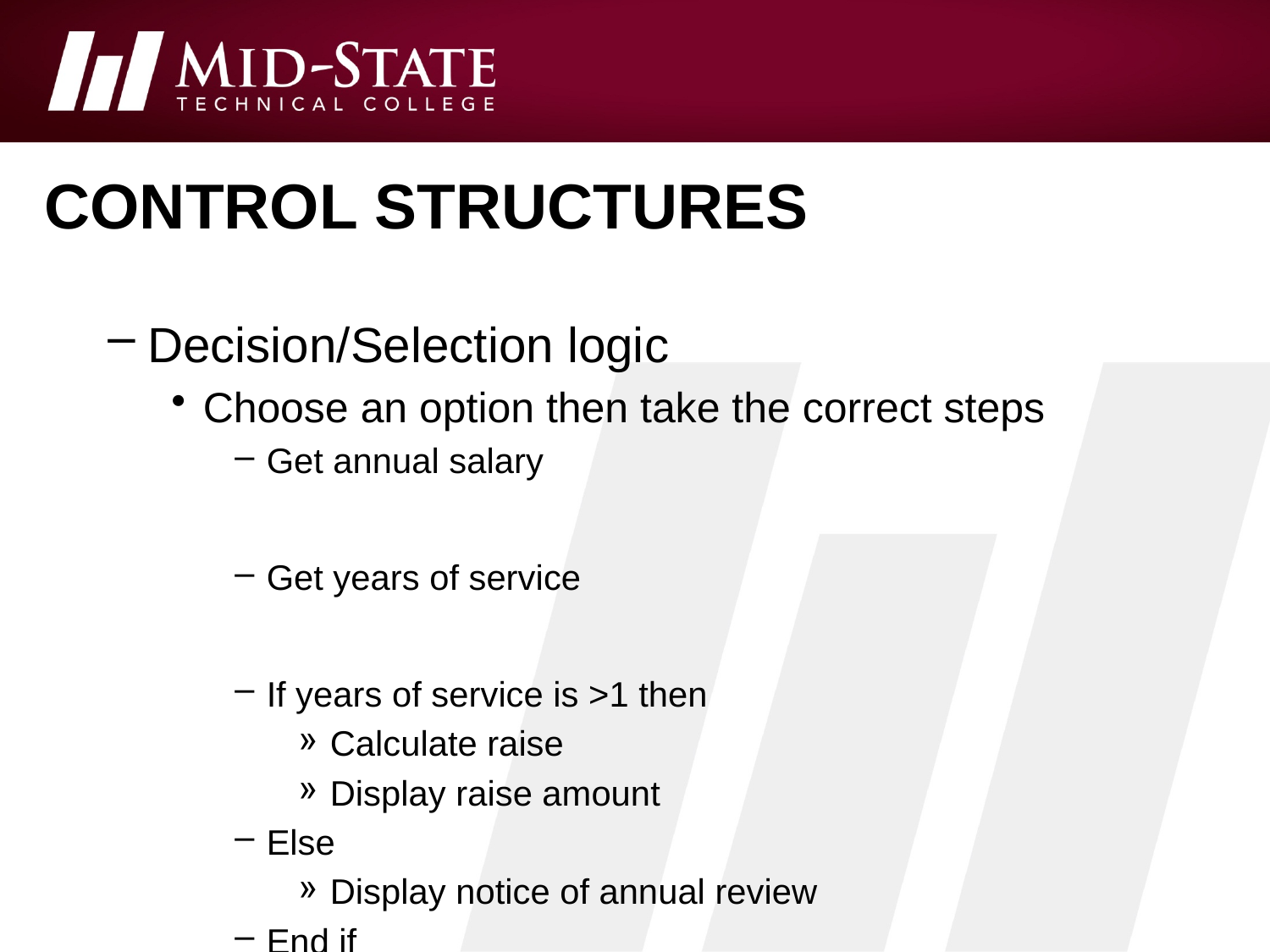

# Control structures
Decision/Selection logic
Choose an option then take the correct steps
Get annual salary

Get years of service

If years of service is >1 then
Calculate raise
Display raise amount
Else
Display notice of annual review
End if